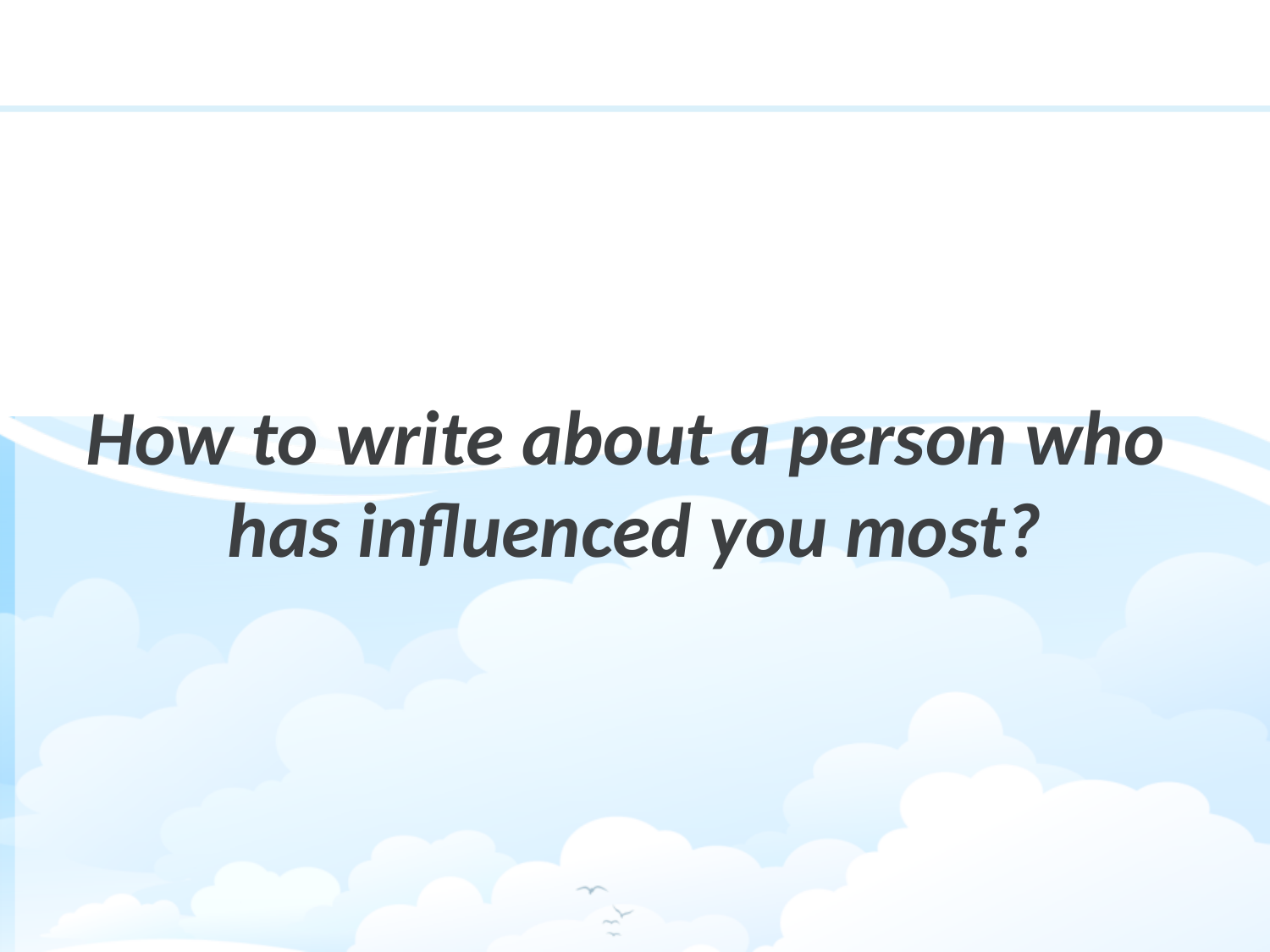

How to write about a person who
has influenced you most?